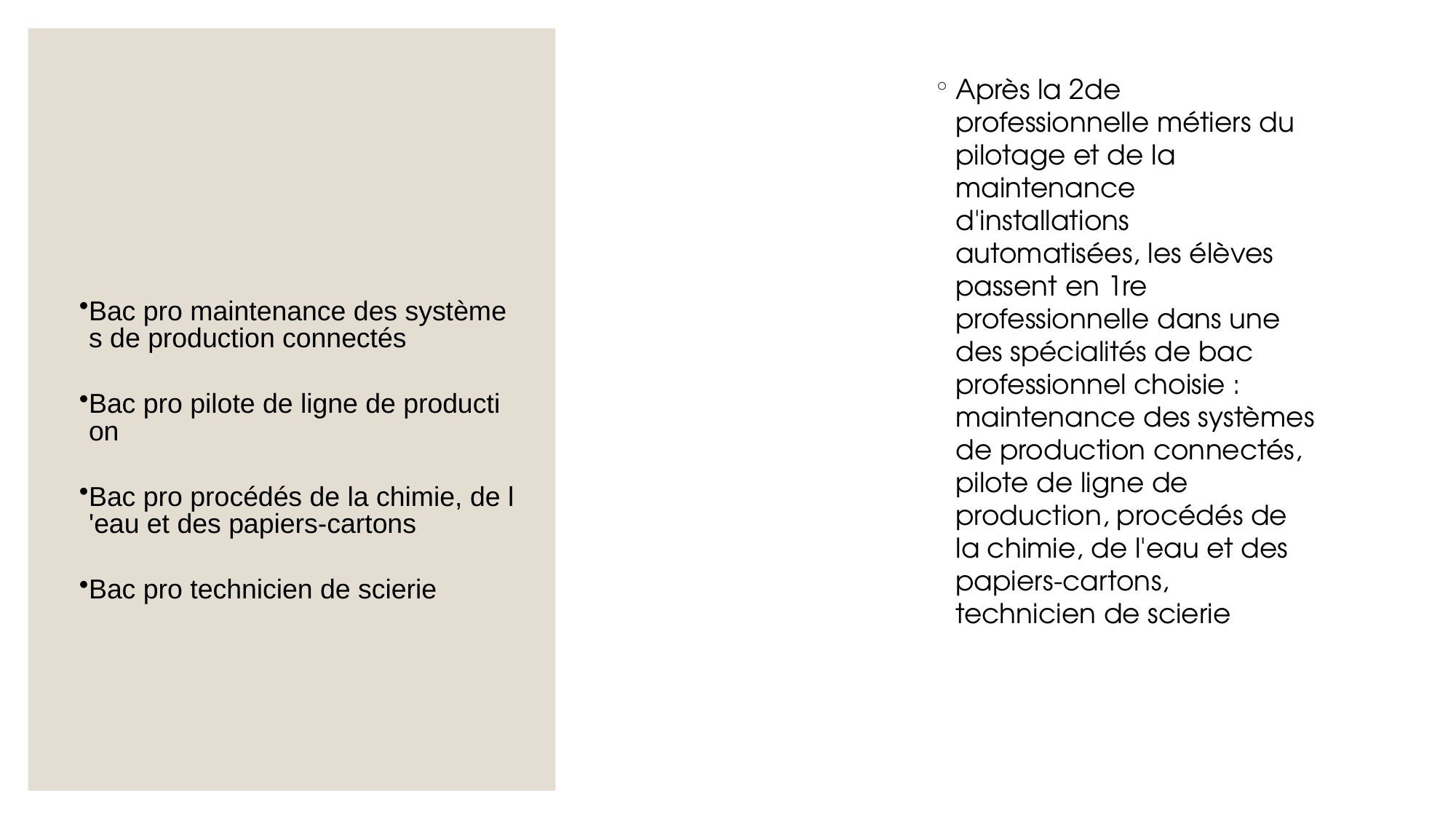

Après la 2de professionnelle métiers du pilotage et de la maintenance d'installations automatisées, les élèves passent en 1re professionnelle dans une des spécialités de bac professionnel choisie : maintenance des systèmes de production connectés, pilote de ligne de production, procédés de la chimie, de l'eau et des papiers-cartons, technicien de scierie
# Bac pro maintenance des systèmes de production connectés
Bac pro pilote de ligne de production
Bac pro procédés de la chimie, de l'eau et des papiers-cartons
Bac pro technicien de scierie